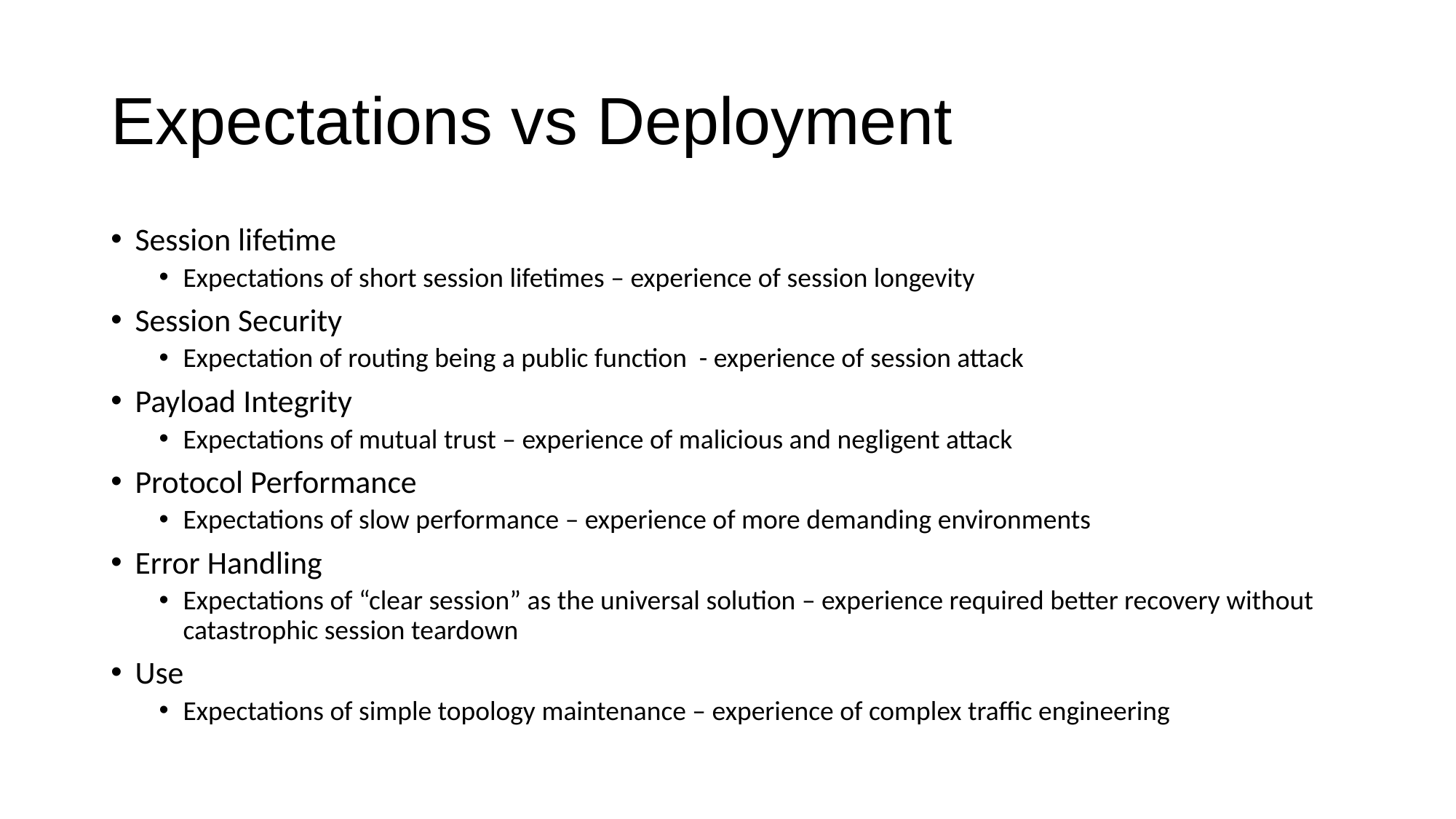

# Expectations vs Deployment
Session lifetime
Expectations of short session lifetimes – experience of session longevity
Session Security
Expectation of routing being a public function  - experience of session attack
Payload Integrity
Expectations of mutual trust – experience of malicious and negligent attack
Protocol Performance
Expectations of slow performance – experience of more demanding environments
Error Handling
Expectations of “clear session” as the universal solution – experience required better recovery without catastrophic session teardown
Use
Expectations of simple topology maintenance – experience of complex traffic engineering